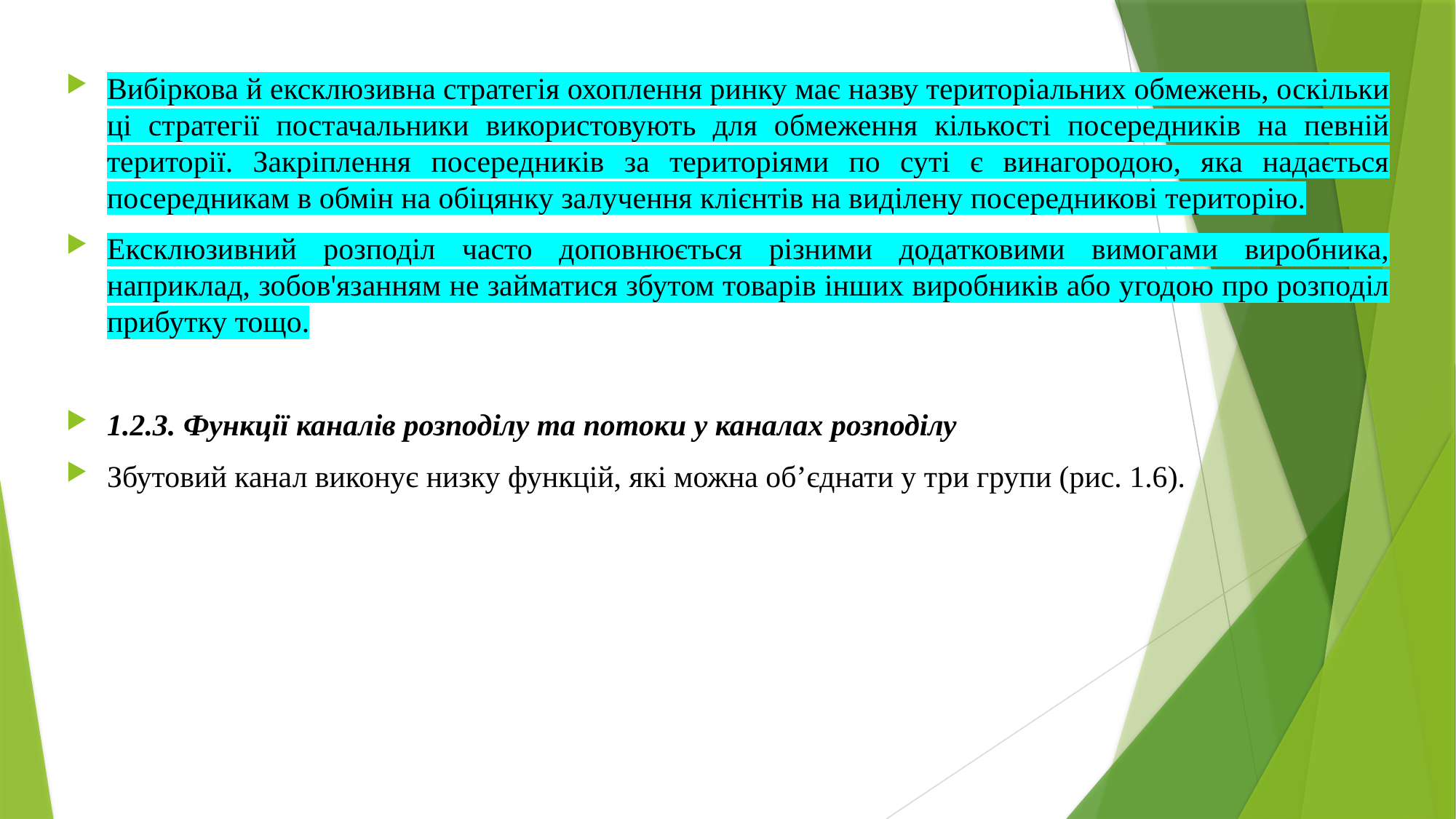

Вибіркова й ексклюзивна стратегія охоплення ринку має назву територіальних обмежень, оскільки ці стратегії постачальники використовують для обмеження кількості посередників на певній території. Закріплення посередників за територіями по суті є винагородою, яка надається посередникам в обмін на обіцянку залучення клієнтів на виділену посередникові територію.
Ексклюзивний розподіл часто доповнюється різними додатковими вимогами виробника, наприклад, зобов'язанням не займатися збутом товарів інших виробників або угодою про розподіл прибутку тощо.

1.2.3. Функції каналів розподілу та потоки у каналах розподілу
Збутовий канал виконує низку функцій, які можна об’єднати у три групи (рис. 1.6).